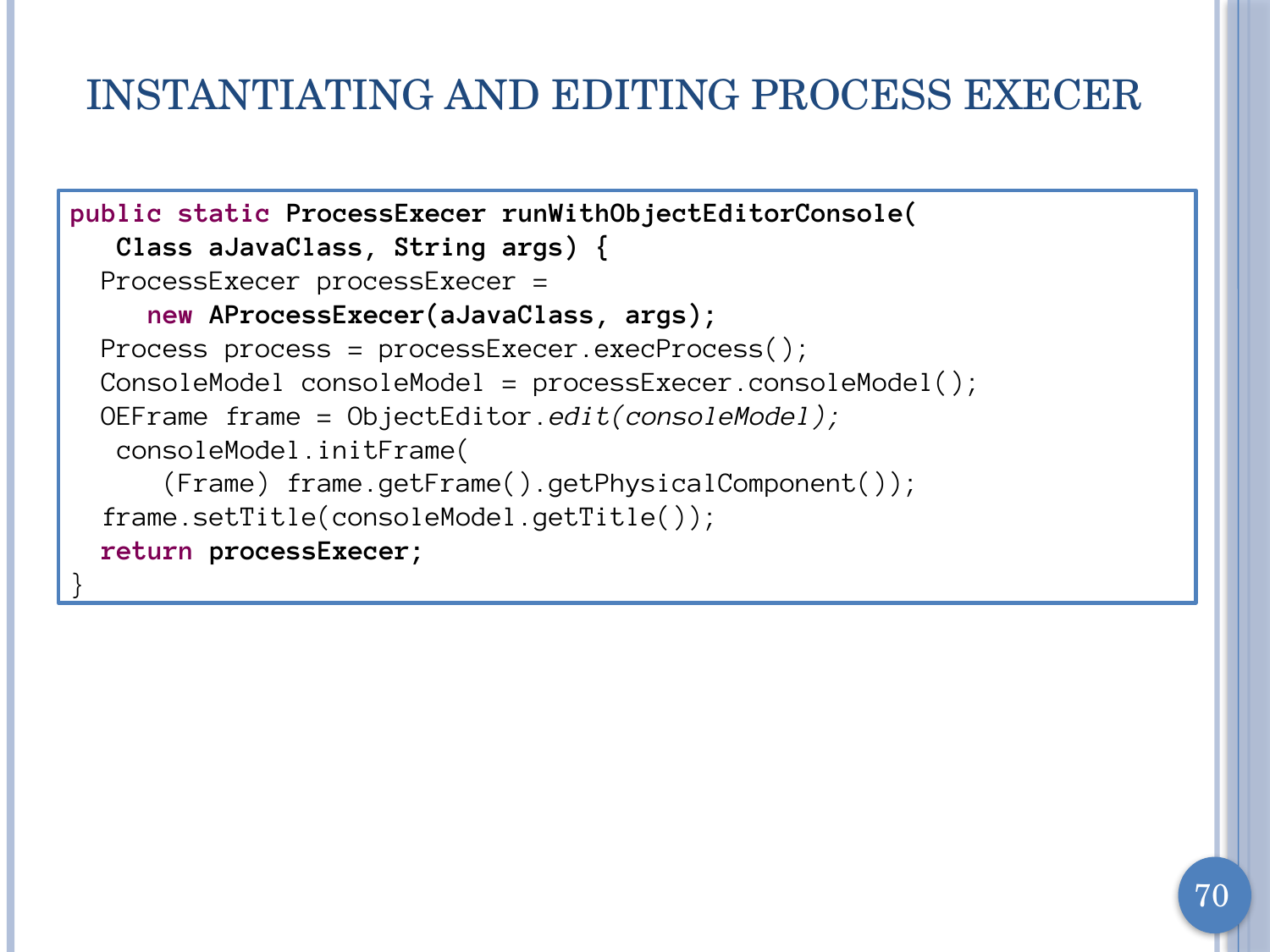

# Instantiating and Editing Process Execer
public static ProcessExecer runWithObjectEditorConsole(
   Class aJavaClass, String args) {
  ProcessExecer processExecer =
     new AProcessExecer(aJavaClass, args);
  Process process = processExecer.execProcess();
  ConsoleModel consoleModel = processExecer.consoleModel();
  OEFrame frame = ObjectEditor.edit(consoleModel);
   consoleModel.initFrame(
      (Frame) frame.getFrame().getPhysicalComponent());
  frame.setTitle(consoleModel.getTitle());
  return processExecer;
}